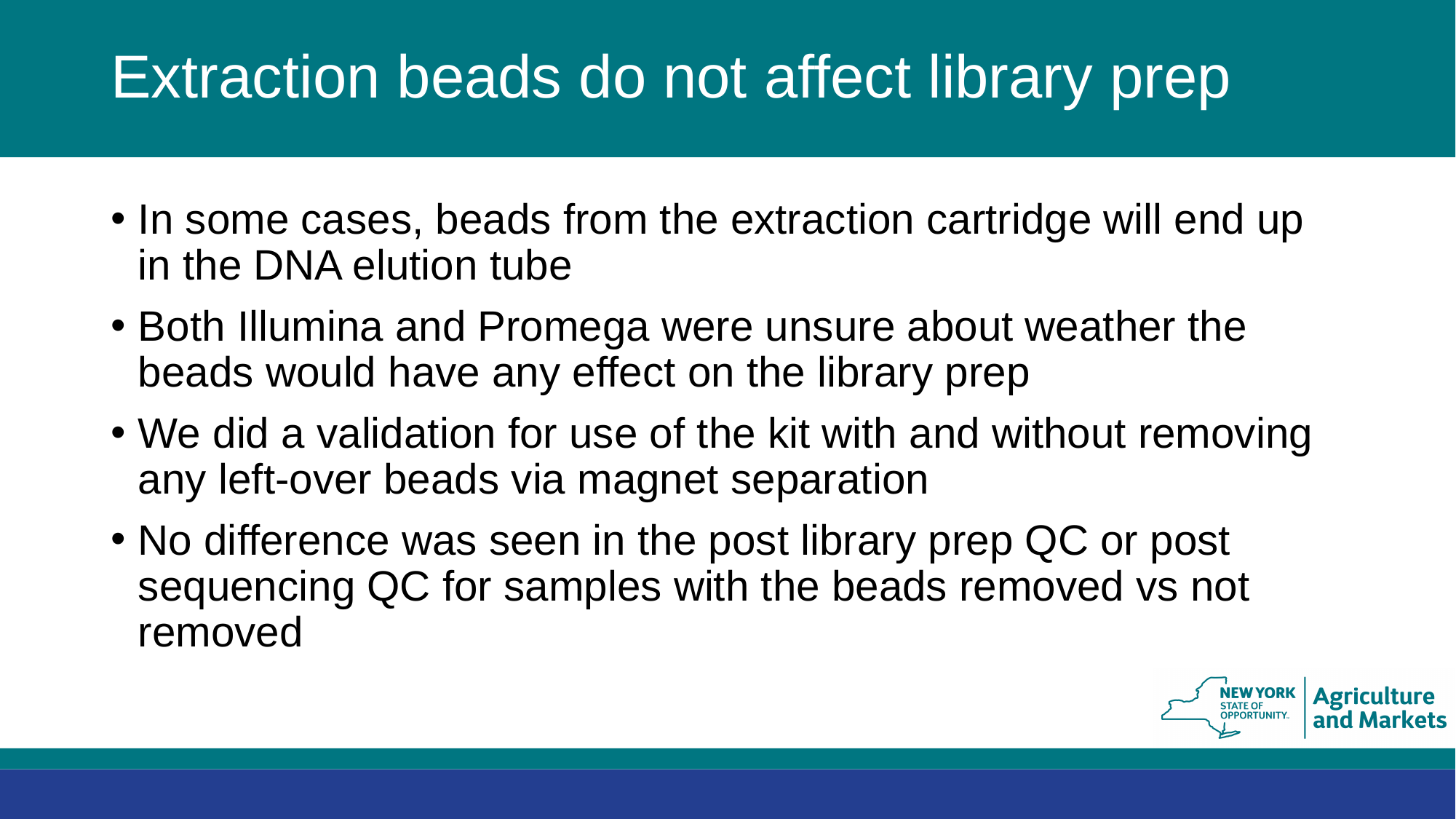

# Extraction beads do not affect library prep
In some cases, beads from the extraction cartridge will end up in the DNA elution tube
Both Illumina and Promega were unsure about weather the beads would have any effect on the library prep
We did a validation for use of the kit with and without removing any left-over beads via magnet separation
No difference was seen in the post library prep QC or post sequencing QC for samples with the beads removed vs not removed